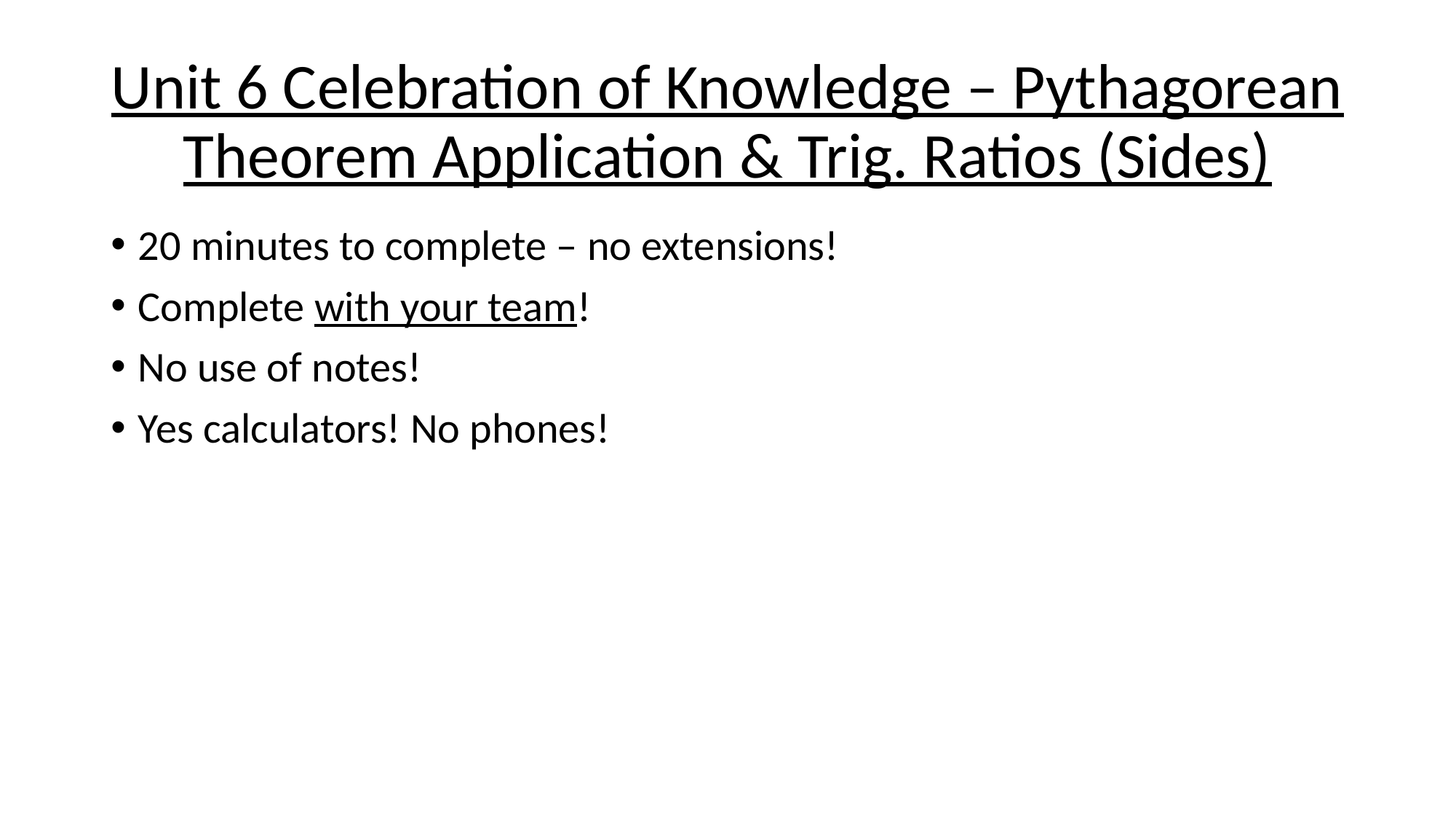

# Unit 6 Celebration of Knowledge – Pythagorean Theorem Application & Trig. Ratios (Sides)
20 minutes to complete – no extensions!
Complete with your team!
No use of notes!
Yes calculators! No phones!